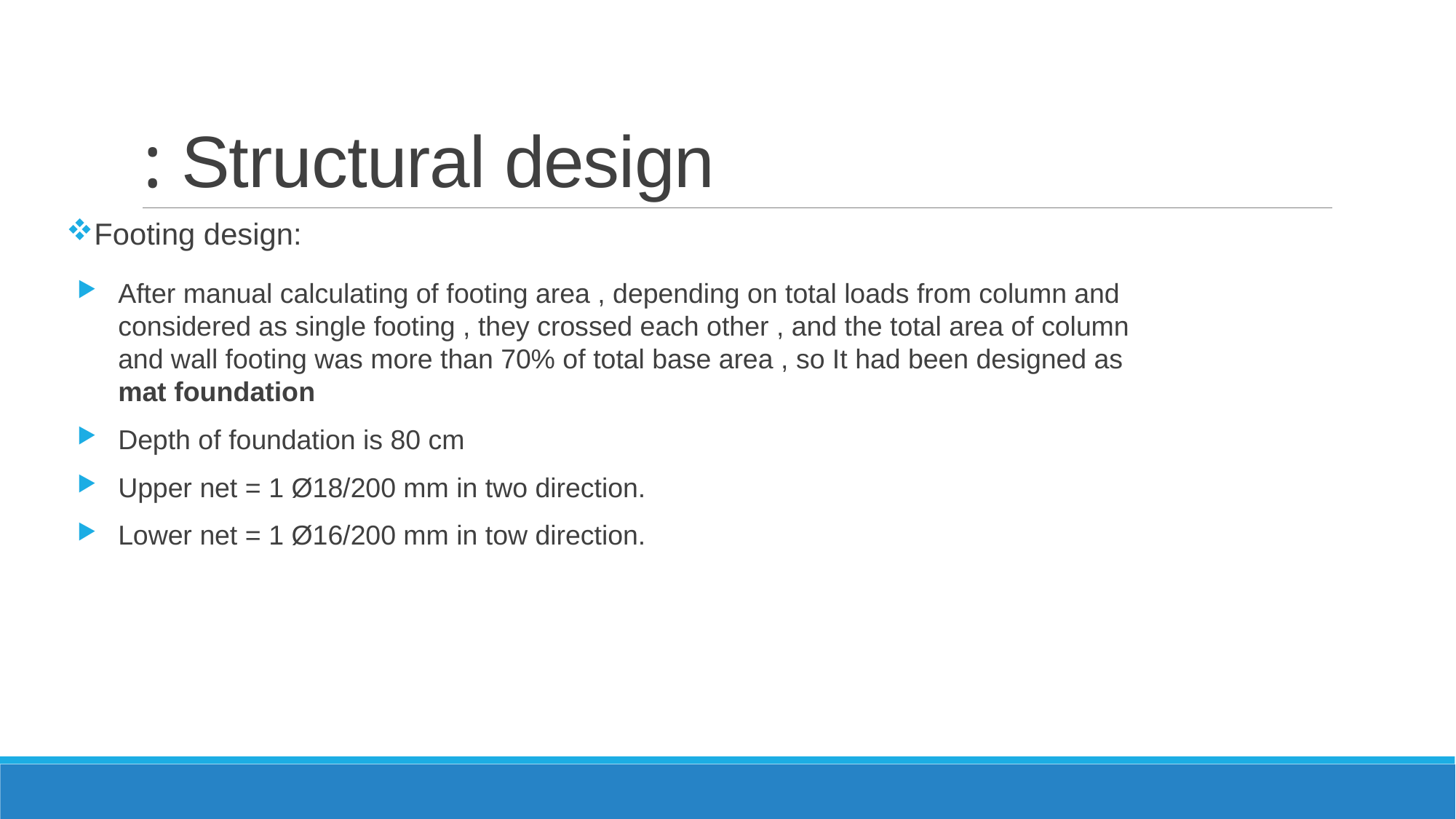

# Structural design :
Footing design:
After manual calculating of footing area , depending on total loads from column and considered as single footing , they crossed each other , and the total area of column and wall footing was more than 70% of total base area , so It had been designed as mat foundation
Depth of foundation is 80 cm
Upper net = 1 Ø18/200 mm in two direction.
Lower net = 1 Ø16/200 mm in tow direction.